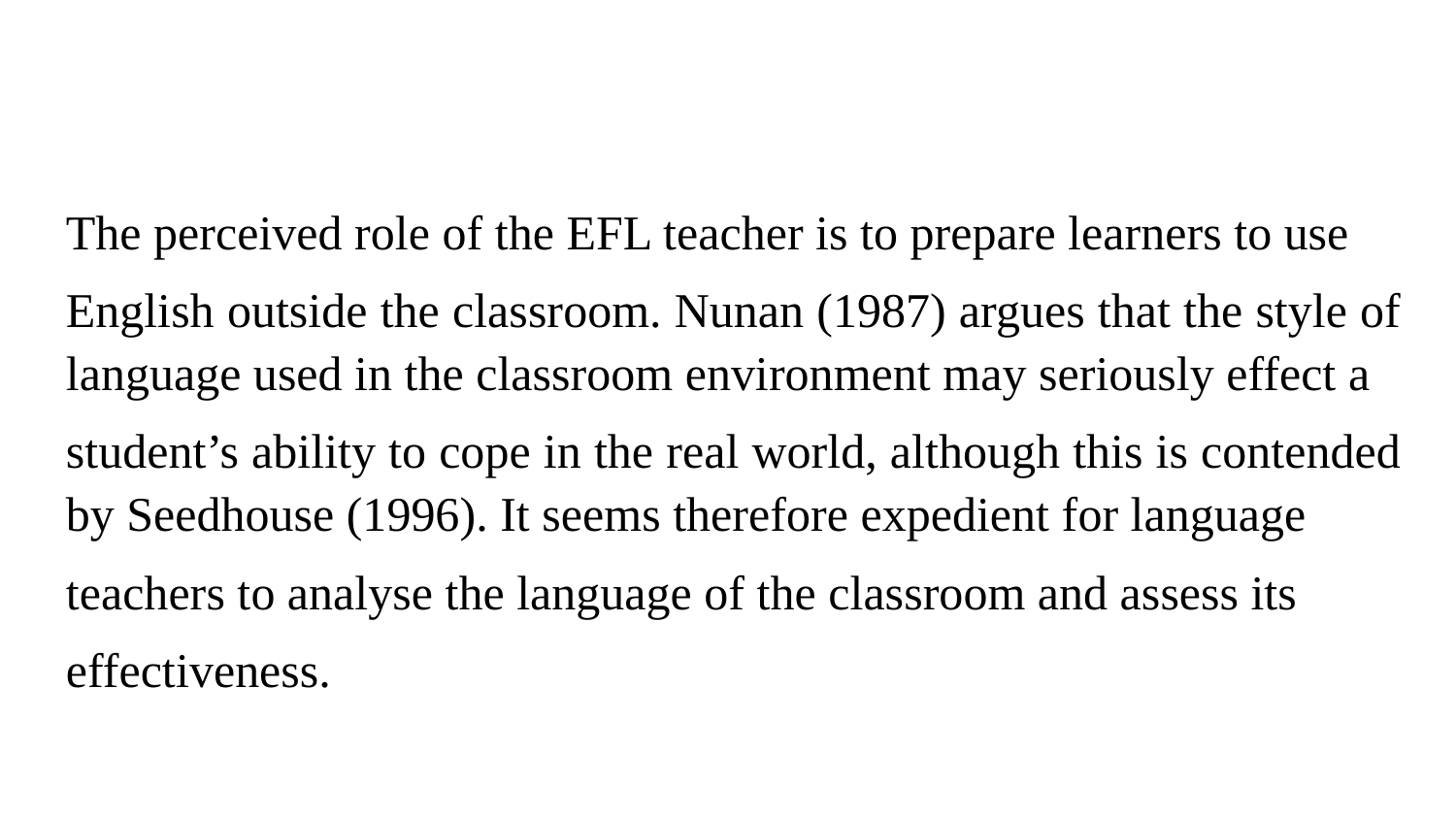

The perceived role of the EFL teacher is to prepare learners to use
English outside the classroom. Nunan (1987) argues that the style of language used in the classroom environment may seriously effect a
student’s ability to cope in the real world, although this is contended by Seedhouse (1996). It seems therefore expedient for language
teachers to analyse the language of the classroom and assess its
effectiveness.